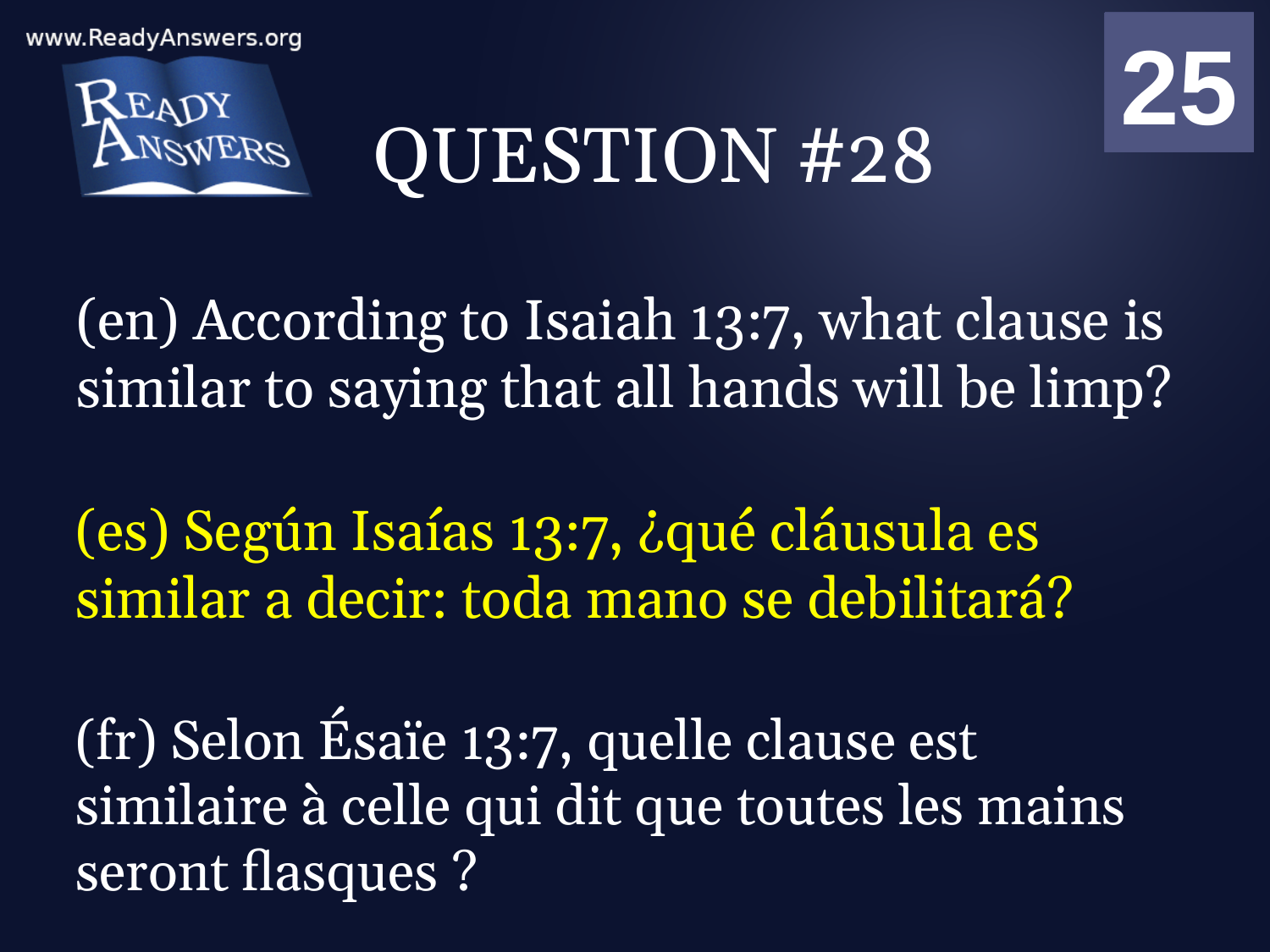

01
02
03
04
05
06
07
08
09
10
11
12
13
14
15
16
17
18
19
20
21
22
23
24
25
00
# QUESTION #28
(en) According to Isaiah 13:7, what clause is similar to saying that all hands will be limp?
(es) Según Isaías 13:7, ¿qué cláusula es similar a decir: toda mano se debilitará?
(fr) Selon Ésaïe 13:7, quelle clause est similaire à celle qui dit que toutes les mains seront flasques ?